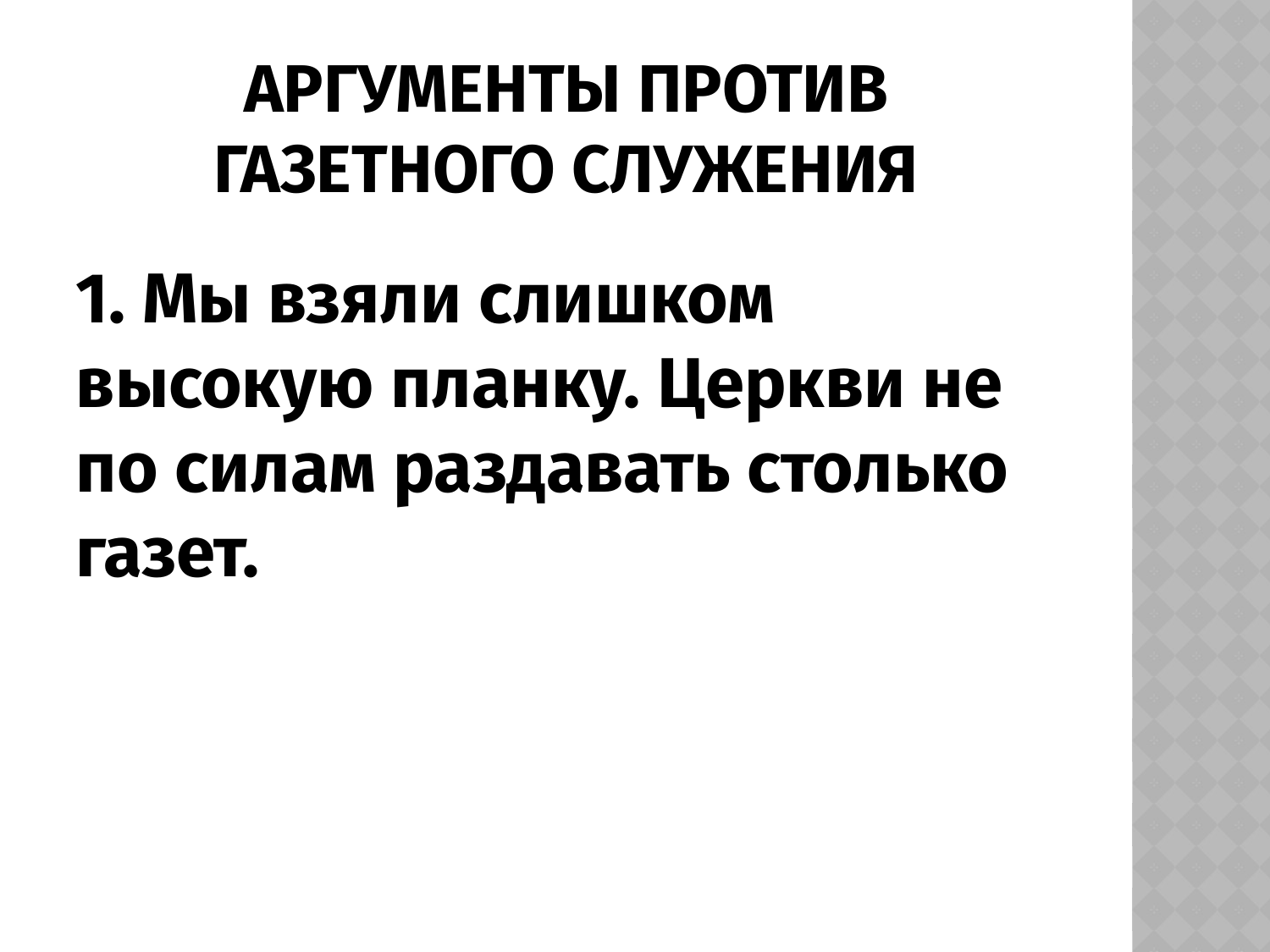

# Аргументы против газетного служения
1. Мы взяли слишком высокую планку. Церкви не по силам раздавать столько газет.